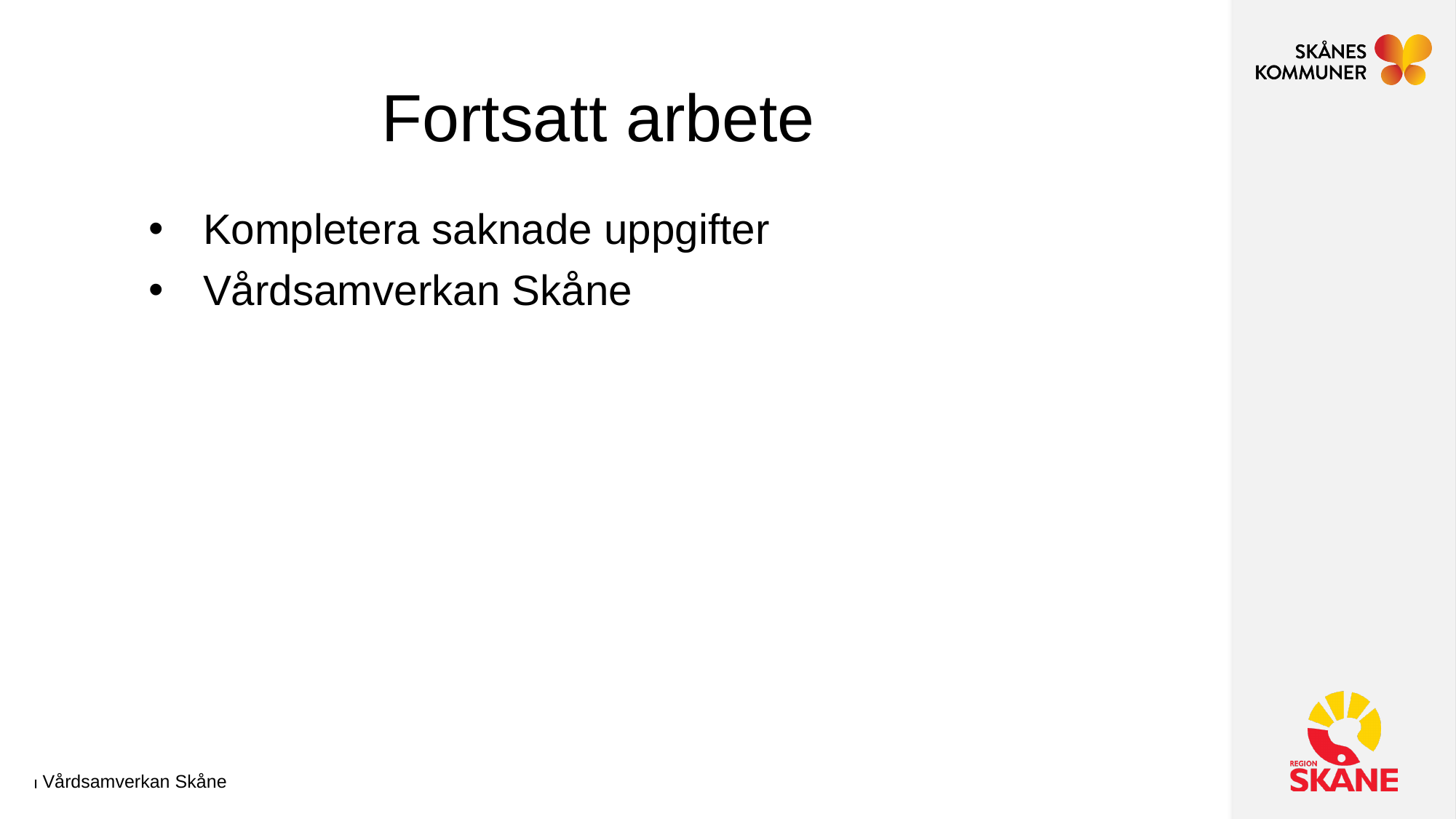

# Fortsatt arbete
Kompletera saknade uppgifter
Vårdsamverkan Skåne